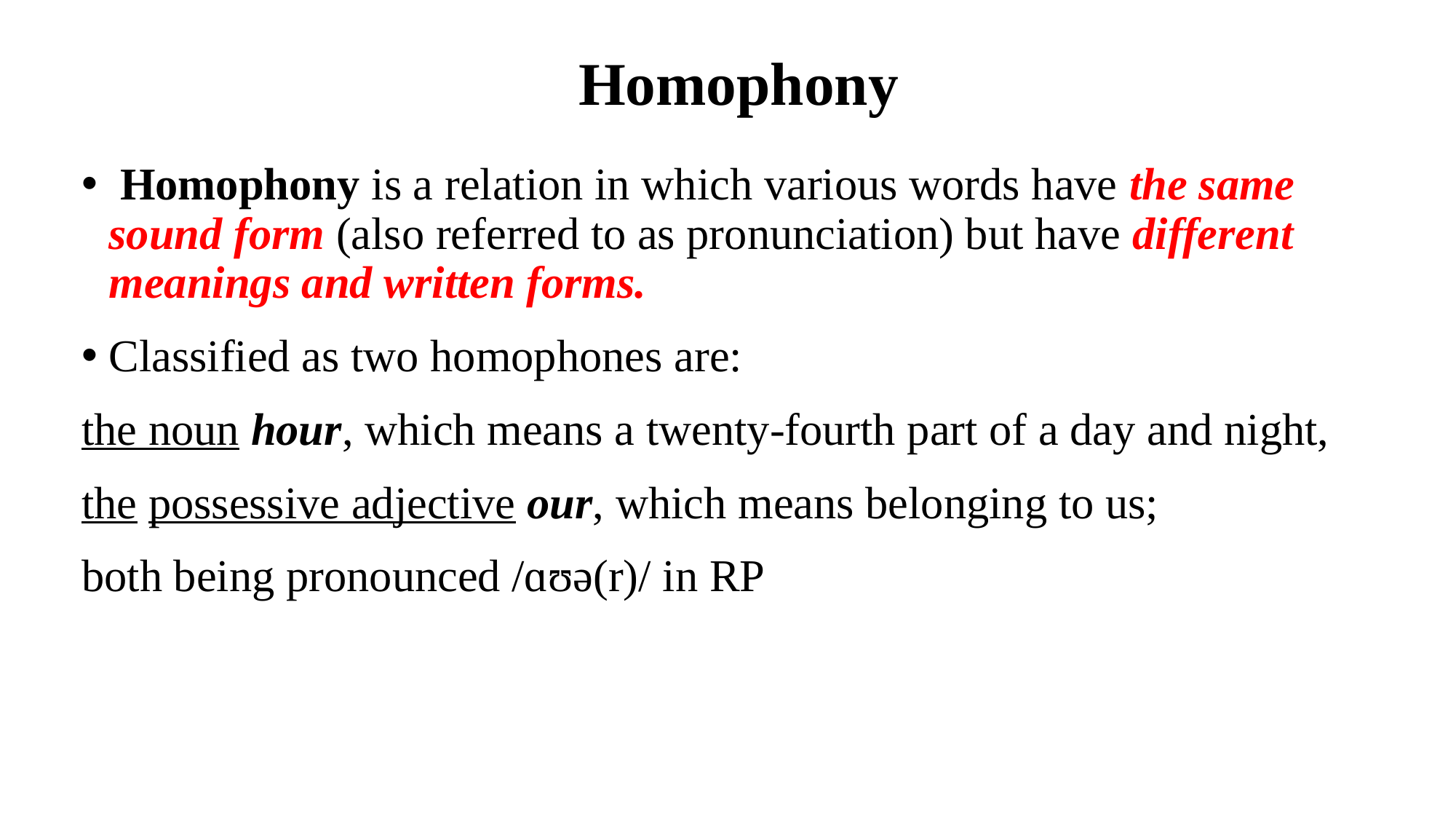

# Homophony
 Homophony is a relation in which various words have the same sound form (also referred to as pronunciation) but have different meanings and written forms.
Classified as two homophones are:
the noun hour, which means a twenty-fourth part of a day and night,
the possessive adjective our, which means belonging to us;
both being pronounced /ɑʊə(r)/ in RP